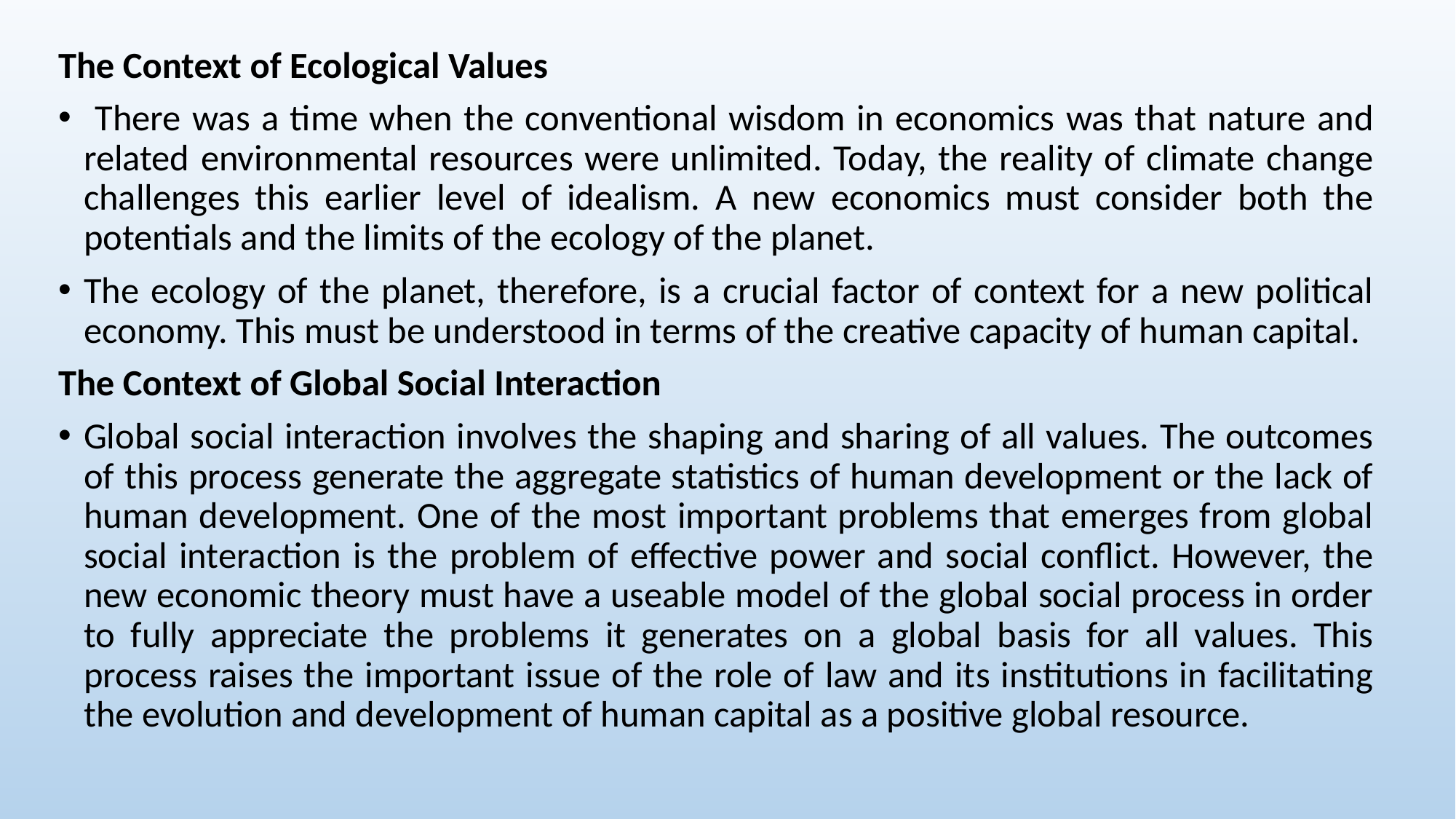

The Context of Ecological Values
 There was a time when the conventional wisdom in economics was that nature and related environmental resources were unlimited. Today, the reality of climate change challenges this earlier level of idealism. A new economics must consider both the potentials and the limits of the ecology of the planet.
The ecology of the planet, therefore, is a crucial factor of context for a new political economy. This must be understood in terms of the creative capacity of human capital.
The Context of Global Social Interaction
Global social interaction involves the shaping and sharing of all values. The outcomes of this process generate the aggregate statistics of human development or the lack of human development. One of the most important problems that emerges from global social interaction is the problem of effective power and social conflict. However, the new economic theory must have a useable model of the global social process in order to fully appreciate the problems it generates on a global basis for all values. This process raises the important issue of the role of law and its institutions in facilitating the evolution and development of human capital as a positive global resource.